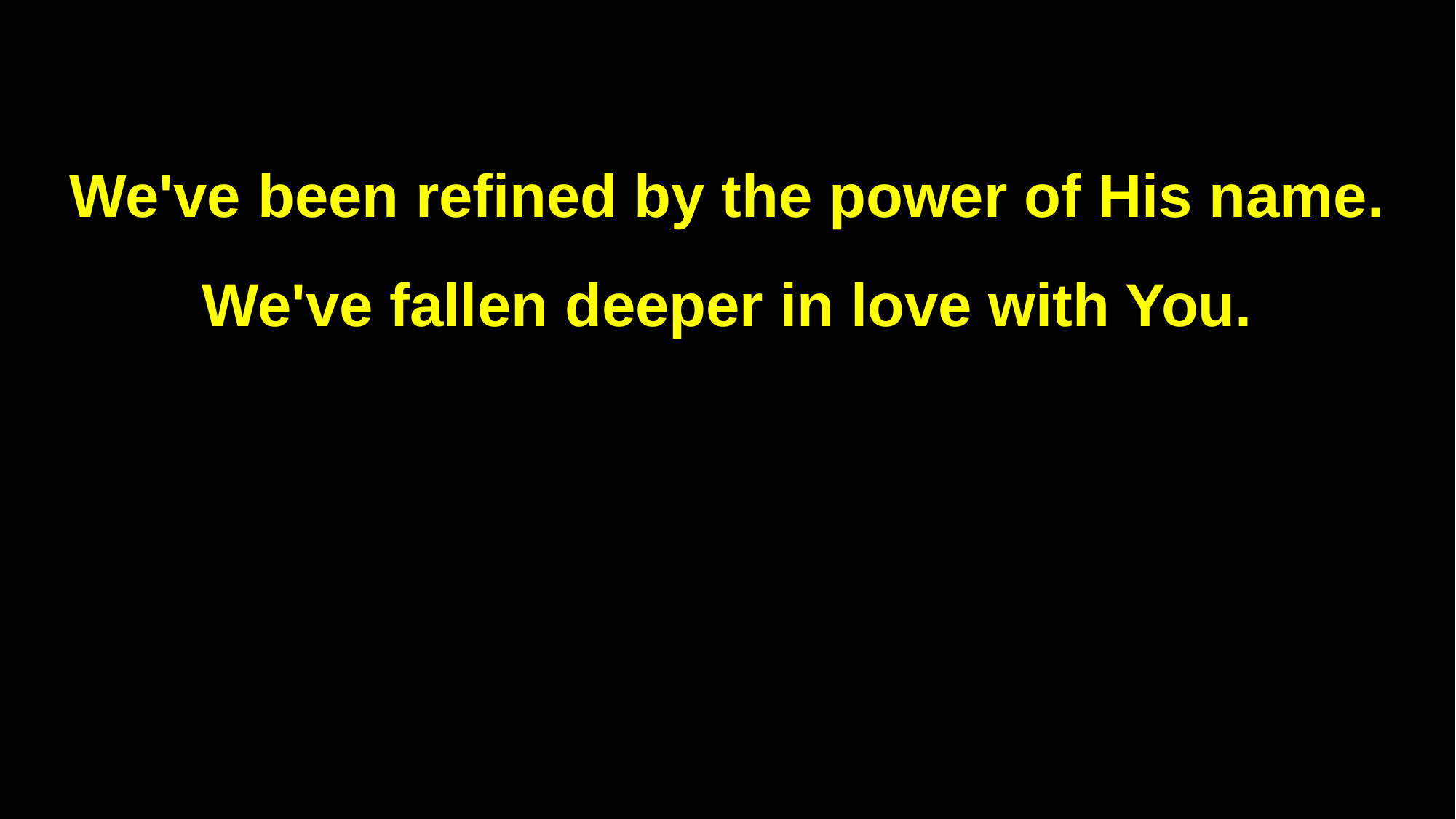

We've been refined by the power of His name.
We've fallen deeper in love with You.